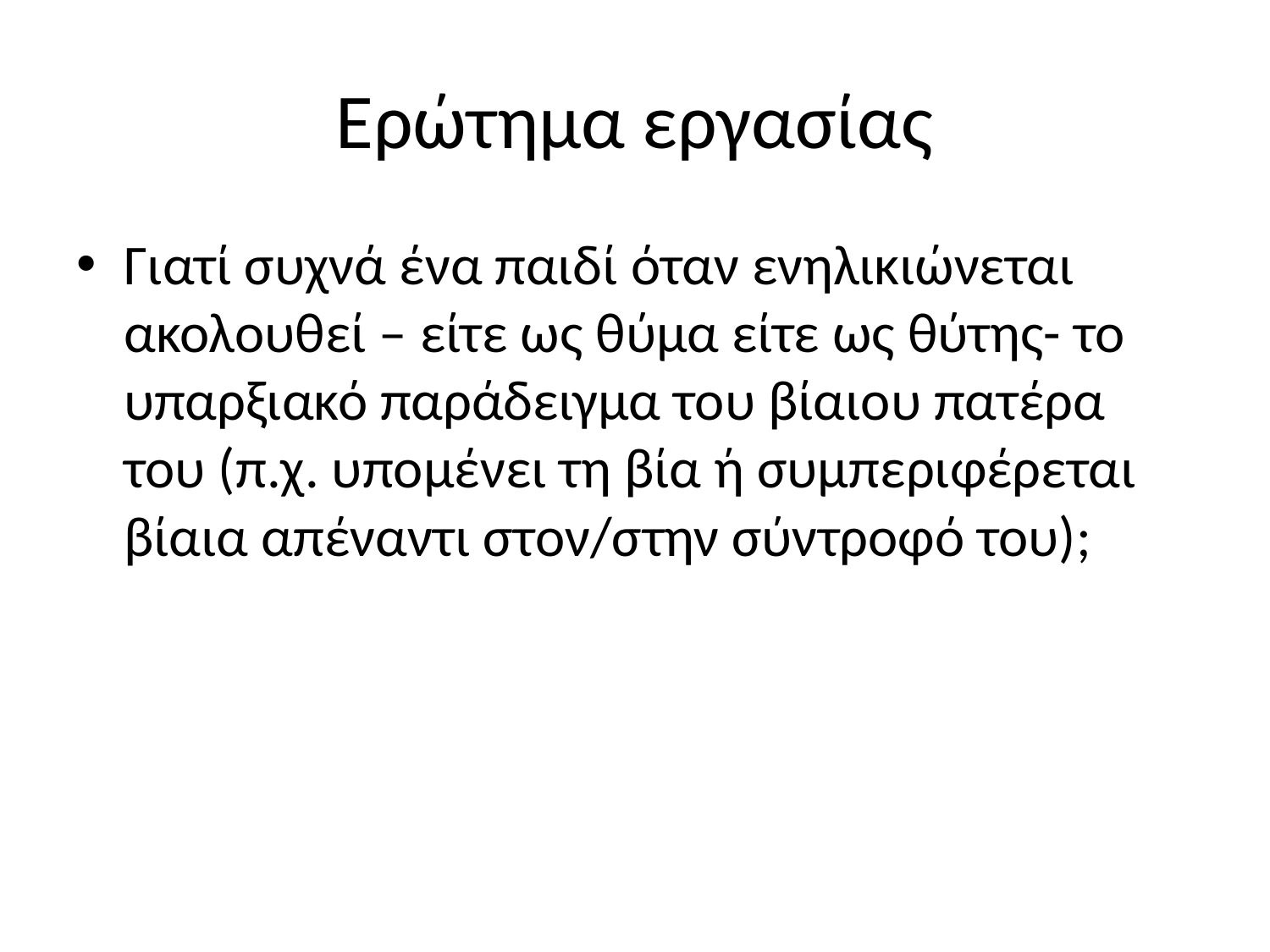

# Ερώτημα εργασίας
Γιατί συχνά ένα παιδί όταν ενηλικιώνεται ακολουθεί – είτε ως θύμα είτε ως θύτης- το υπαρξιακό παράδειγμα του βίαιου πατέρα του (π.χ. υπομένει τη βία ή συμπεριφέρεται βίαια απέναντι στον/στην σύντροφό του);